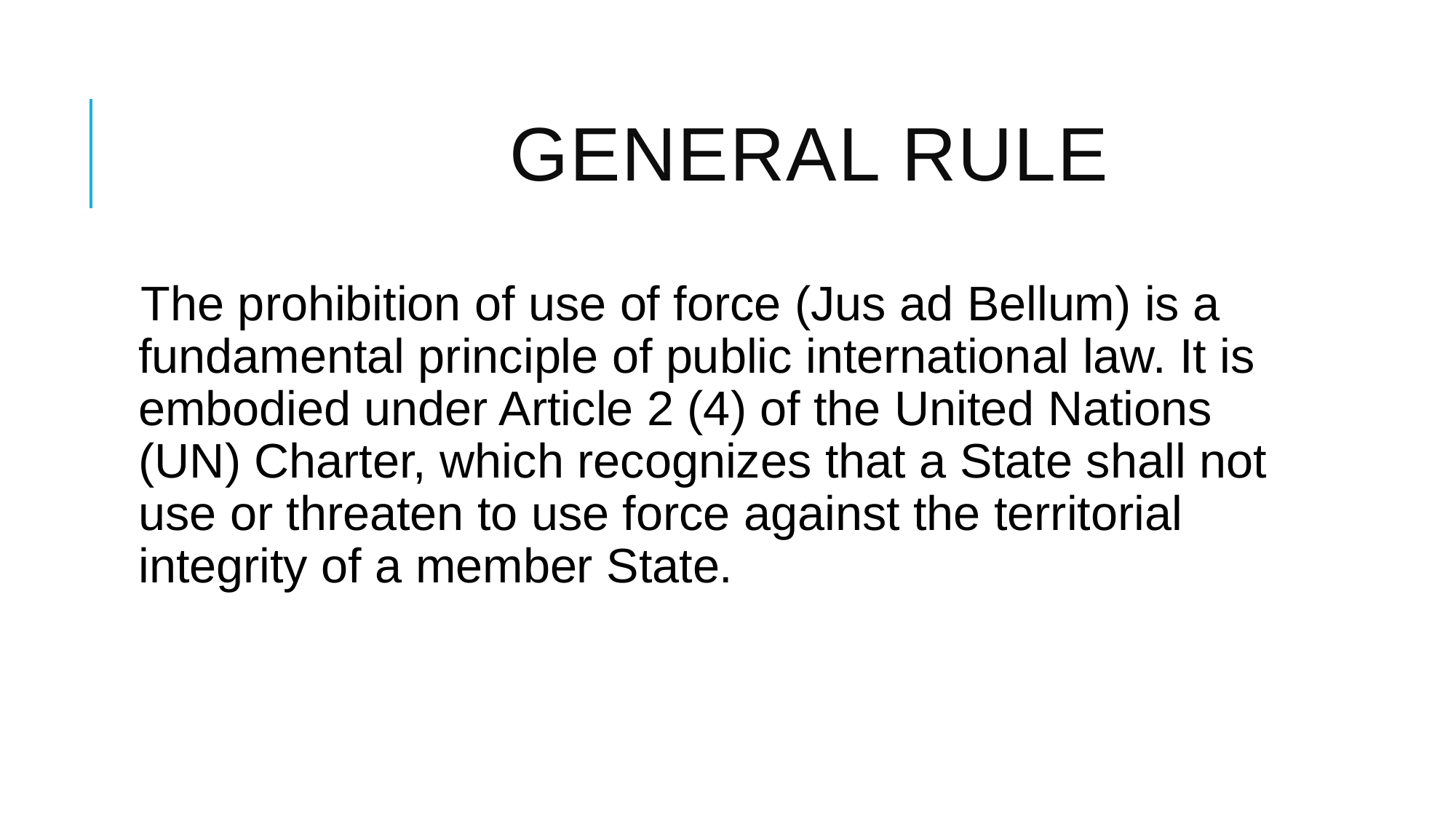

# GENERAL RULE
The prohibition of use of force (Jus ad Bellum) is a fundamental principle of public international law. It is embodied under Article 2 (4) of the United Nations (UN) Charter, which recognizes that a State shall not use or threaten to use force against the territorial integrity of a member State.